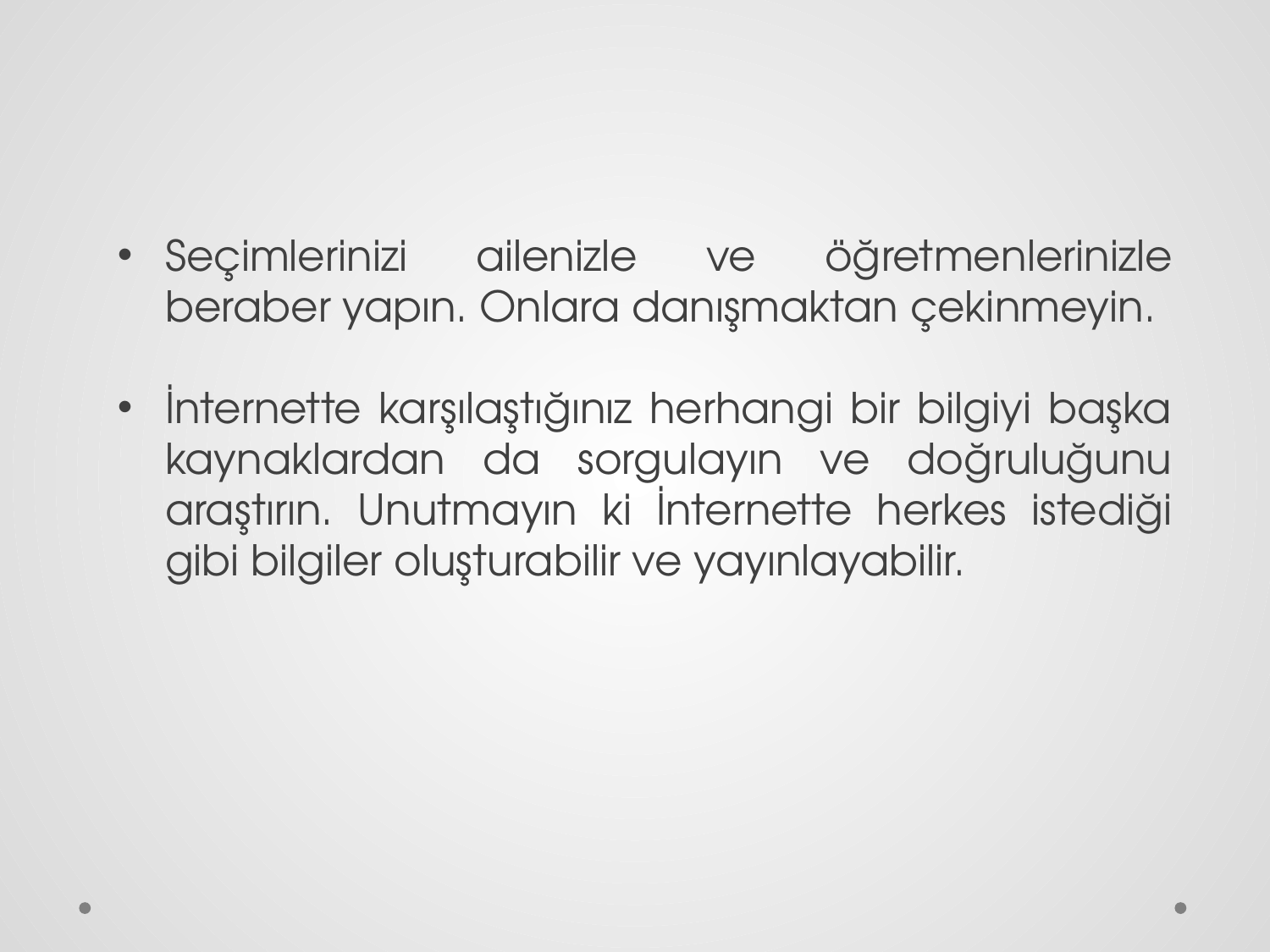

Seçimlerinizi ailenizle ve öğretmenlerinizle beraber yapın. Onlara danışmaktan çekinmeyin.

İnternette karşılaştığınız herhangi bir bilgiyi başka kaynaklardan da sorgulayın ve doğruluğunu araştırın. Unutmayın ki İnternette herkes istediği gibi bilgiler oluşturabilir ve yayınlayabilir.